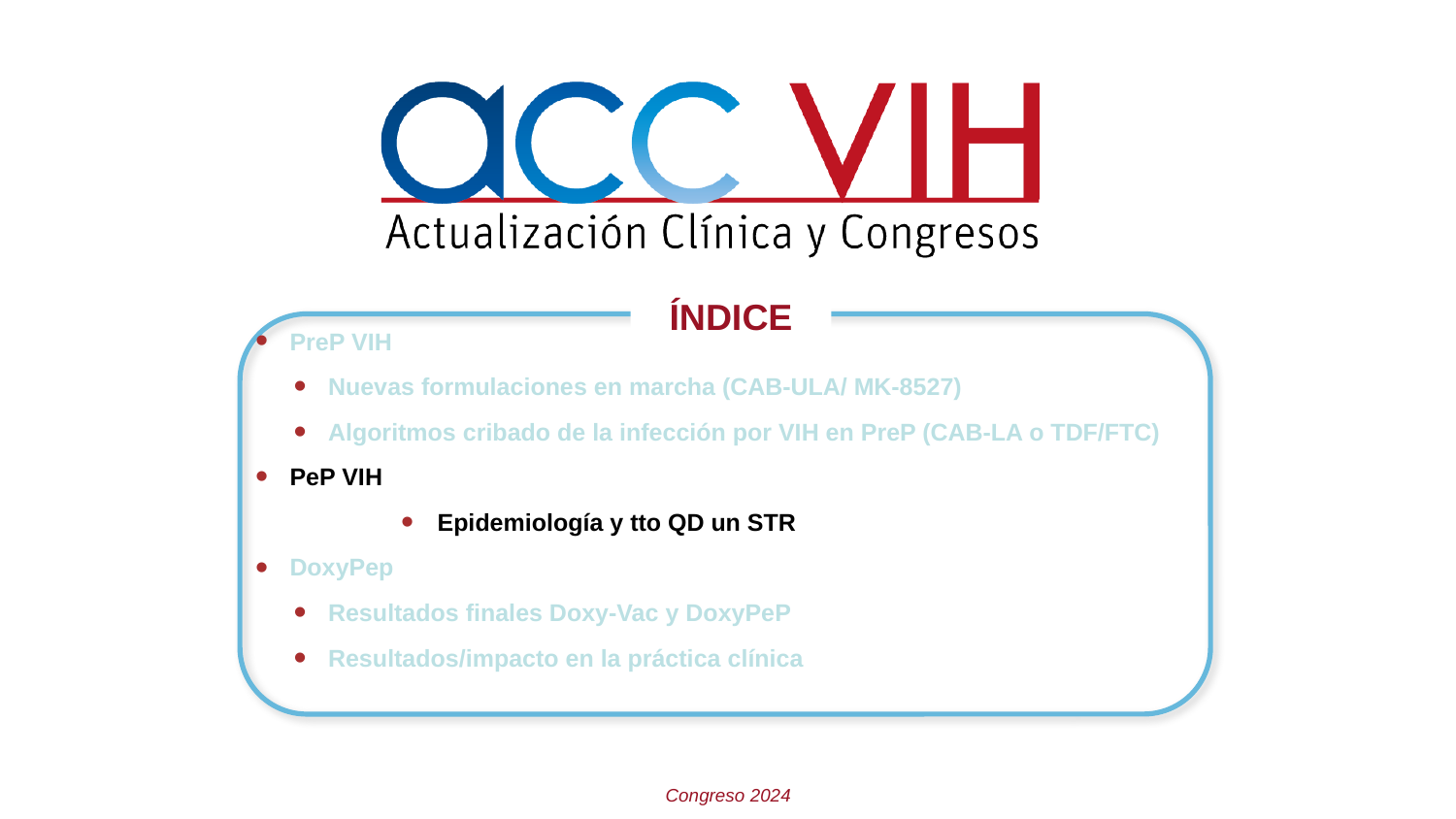

ÍNDICE
PreP VIH
Nuevas formulaciones en marcha (CAB-ULA/ MK-8527)
Algoritmos cribado de la infección por VIH en PreP (CAB-LA o TDF/FTC)
PeP VIH
Epidemiología y tto QD un STR
DoxyPep
Resultados finales Doxy-Vac y DoxyPeP
Resultados/impacto en la práctica clínica

Congreso 2024